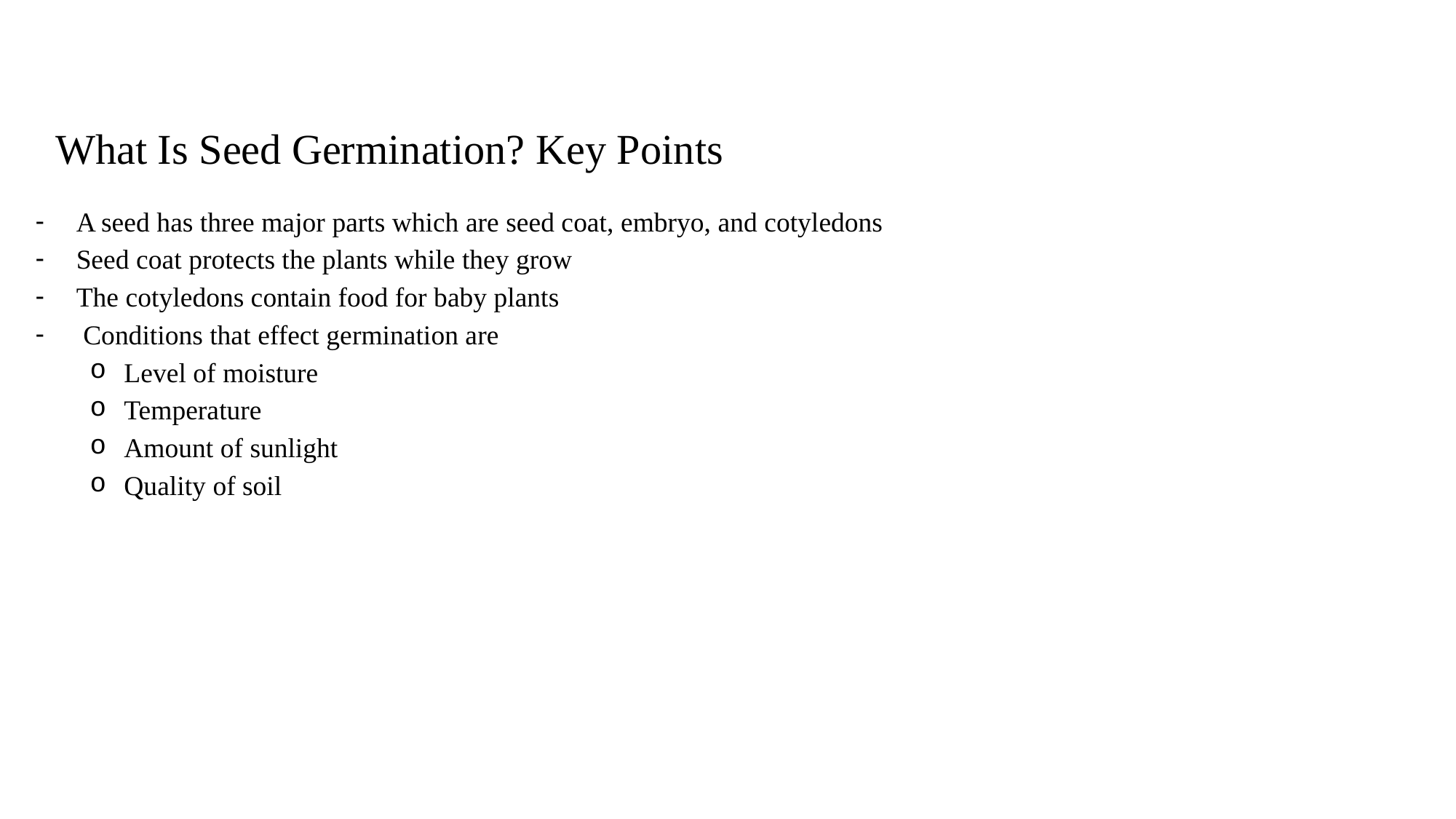

What Is Seed Germination? Key Points
A seed has three major parts which are seed coat, embryo, and cotyledons
Seed coat protects the plants while they grow
The cotyledons contain food for baby plants
 Conditions that effect germination are
Level of moisture
Temperature
Amount of sunlight
Quality of soil